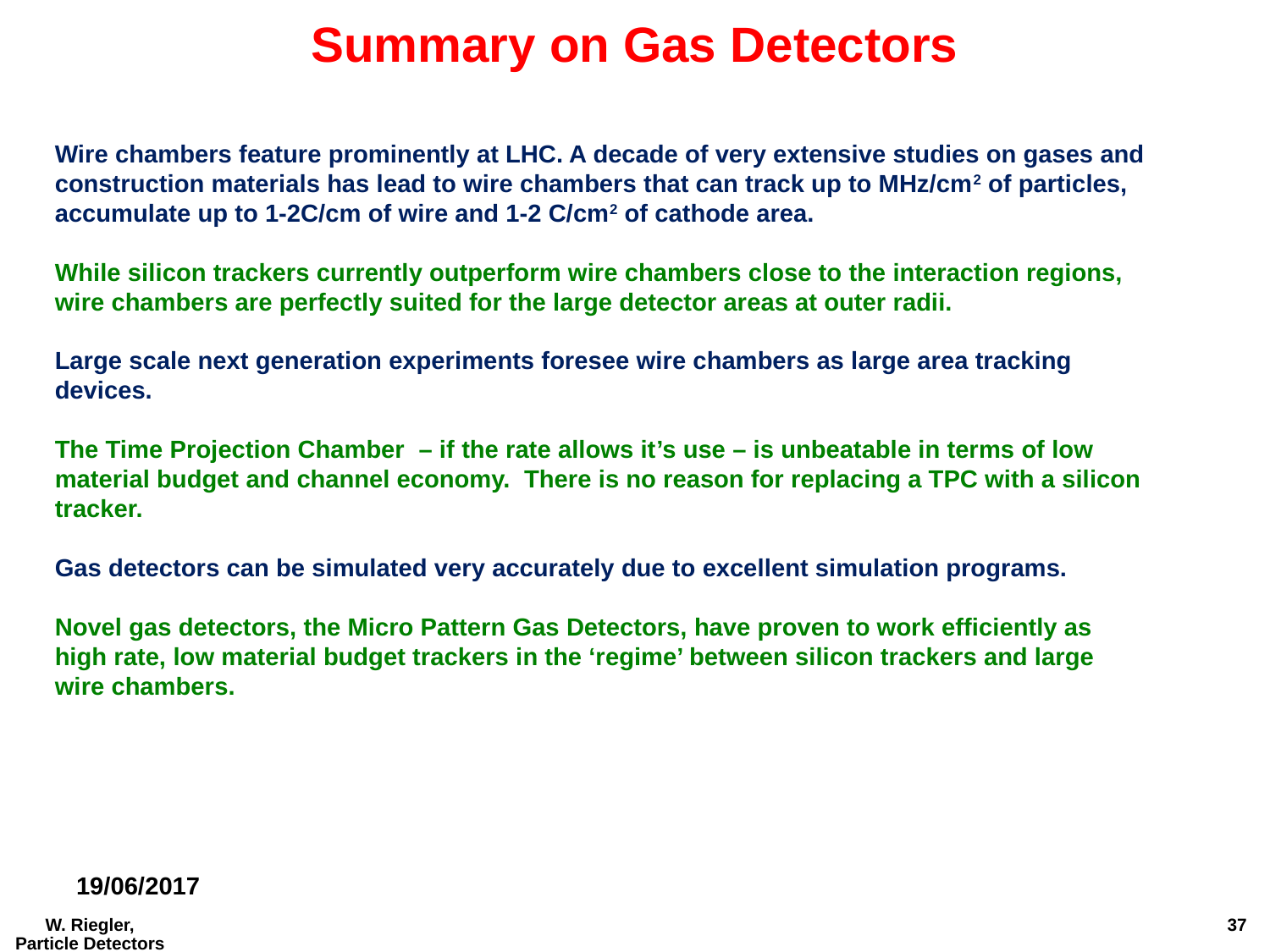

Summary on Gas Detectors
Wire chambers feature prominently at LHC. A decade of very extensive studies on gases and construction materials has lead to wire chambers that can track up to MHz/cm2 of particles, accumulate up to 1-2C/cm of wire and 1-2 C/cm2 of cathode area.

While silicon trackers currently outperform wire chambers close to the interaction regions, wire chambers are perfectly suited for the large detector areas at outer radii.

Large scale next generation experiments foresee wire chambers as large area tracking devices.

The Time Projection Chamber  – if the rate allows it’s use – is unbeatable in terms of low material budget and channel economy.  There is no reason for replacing a TPC with a silicon tracker.

Gas detectors can be simulated very accurately due to excellent simulation programs.

Novel gas detectors, the Micro Pattern Gas Detectors, have proven to work efficiently as high rate, low material budget trackers in the ‘regime’ between silicon trackers and large wire chambers.

19/06/2017
W. Riegler, Particle Detectors
37